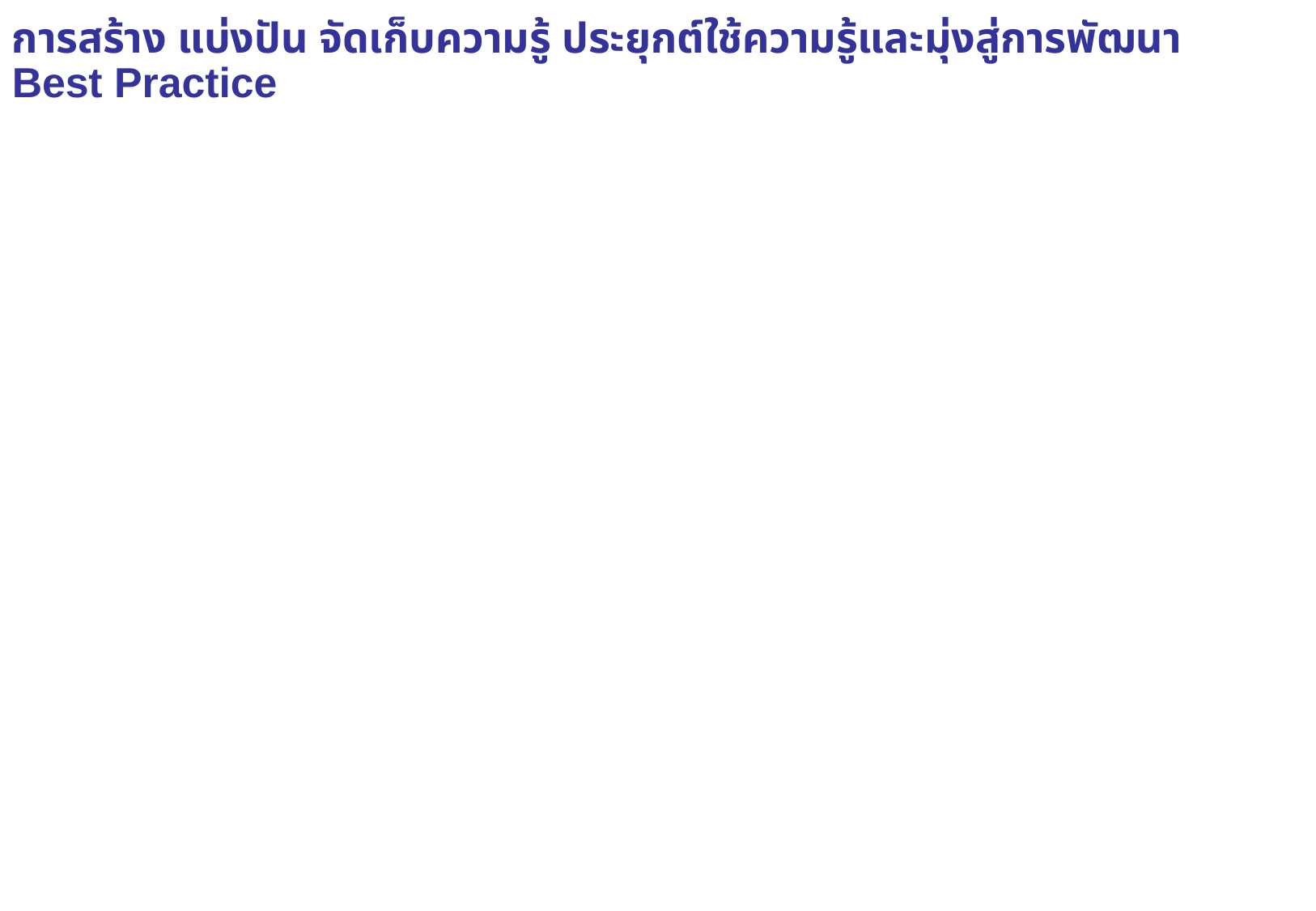

# การสร้าง แบ่งปัน จัดเก็บความรู้ ประยุกต์ใช้ความรู้และมุ่งสู่การพัฒนา Best Practice